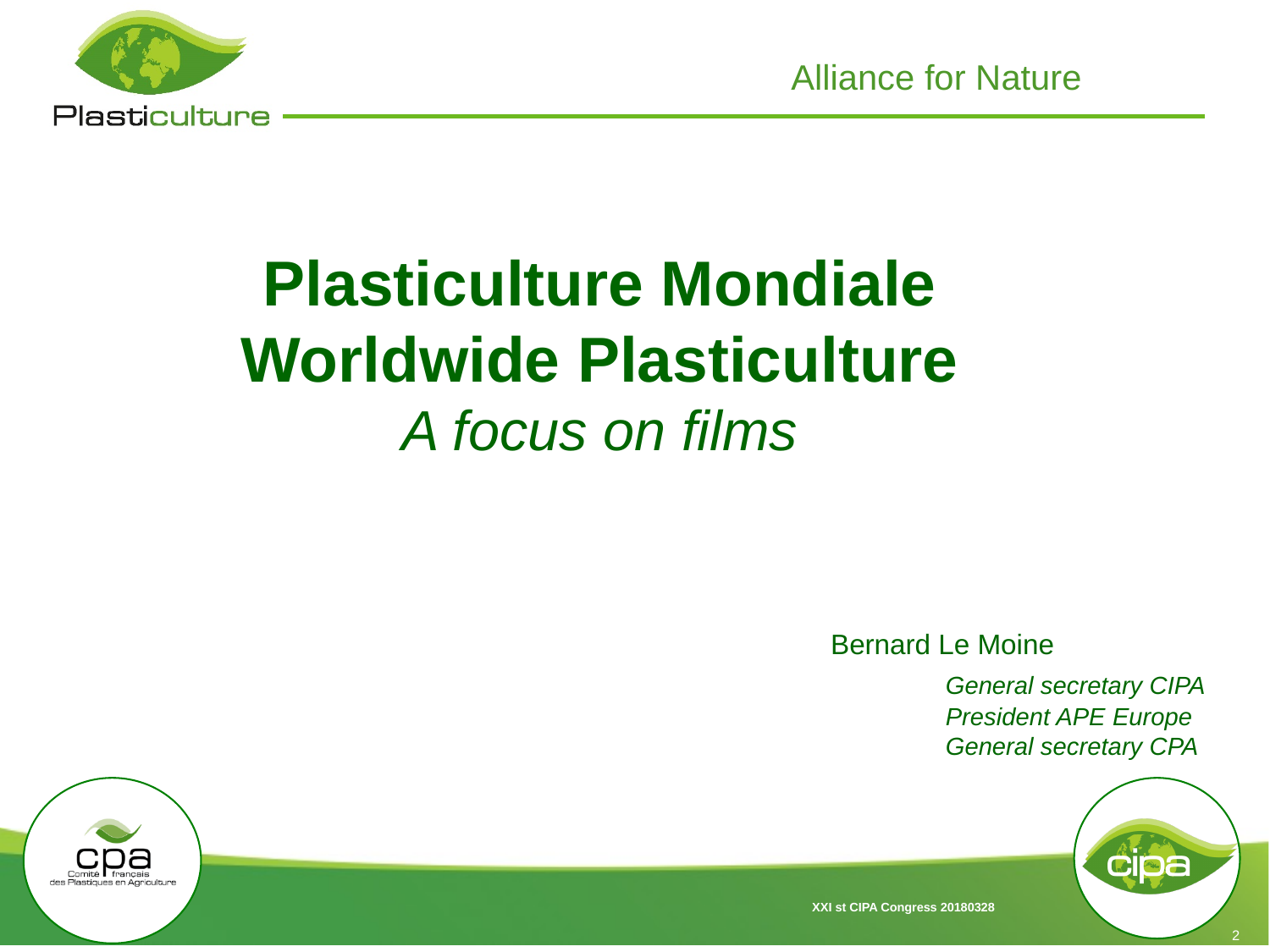

Plasticulture Mondiale
Worldwide Plasticulture
A focus on films
 Bernard Le Moine
	General secretary CIPA
	President APE Europe
	General secretary CPA